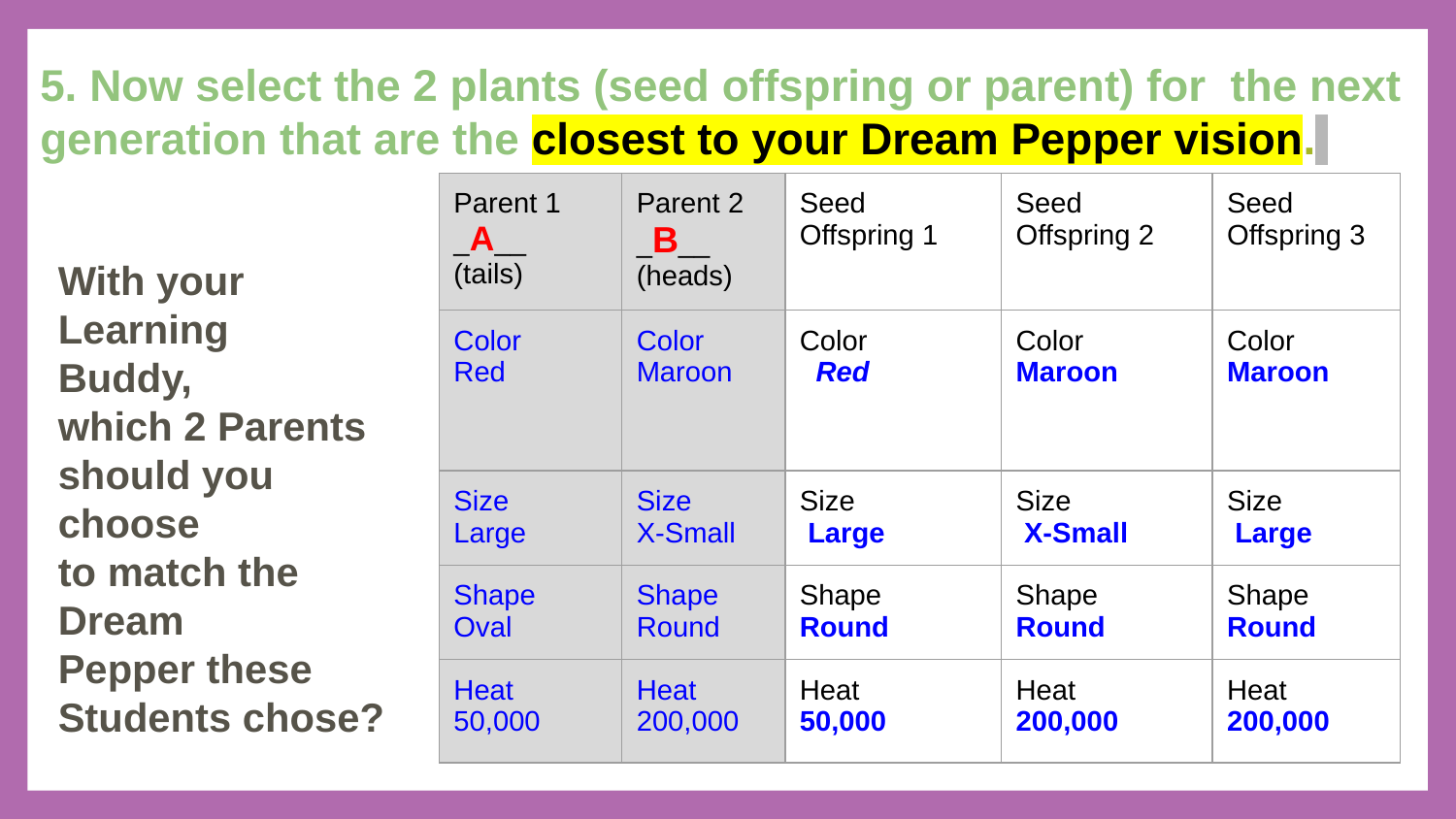

5. Now select the 2 plants (seed offspring or parent) for  the next generation that are the closest to your Dream Pepper vision.
| Parent 1 \_A\_\_ (tails) | Parent 2 \_B\_\_ (heads) | Seed Offspring 1 | Seed Offspring 2 | Seed Offspring 3 |
| --- | --- | --- | --- | --- |
| Color Red | Color Maroon | Color Red | Color Maroon | Color Maroon |
| Size Large | Size X-Small | Size Large | Size X-Small | Size Large |
| Shape Oval | Shape Round | Shape Round | Shape Round | Shape Round |
| Heat 50,000 | Heat 200,000 | Heat 50,000 | Heat 200,000 | Heat 200,000 |
With your Learning
Buddy,
which 2 Parents
should you choose
to match the Dream
Pepper these
Students chose?